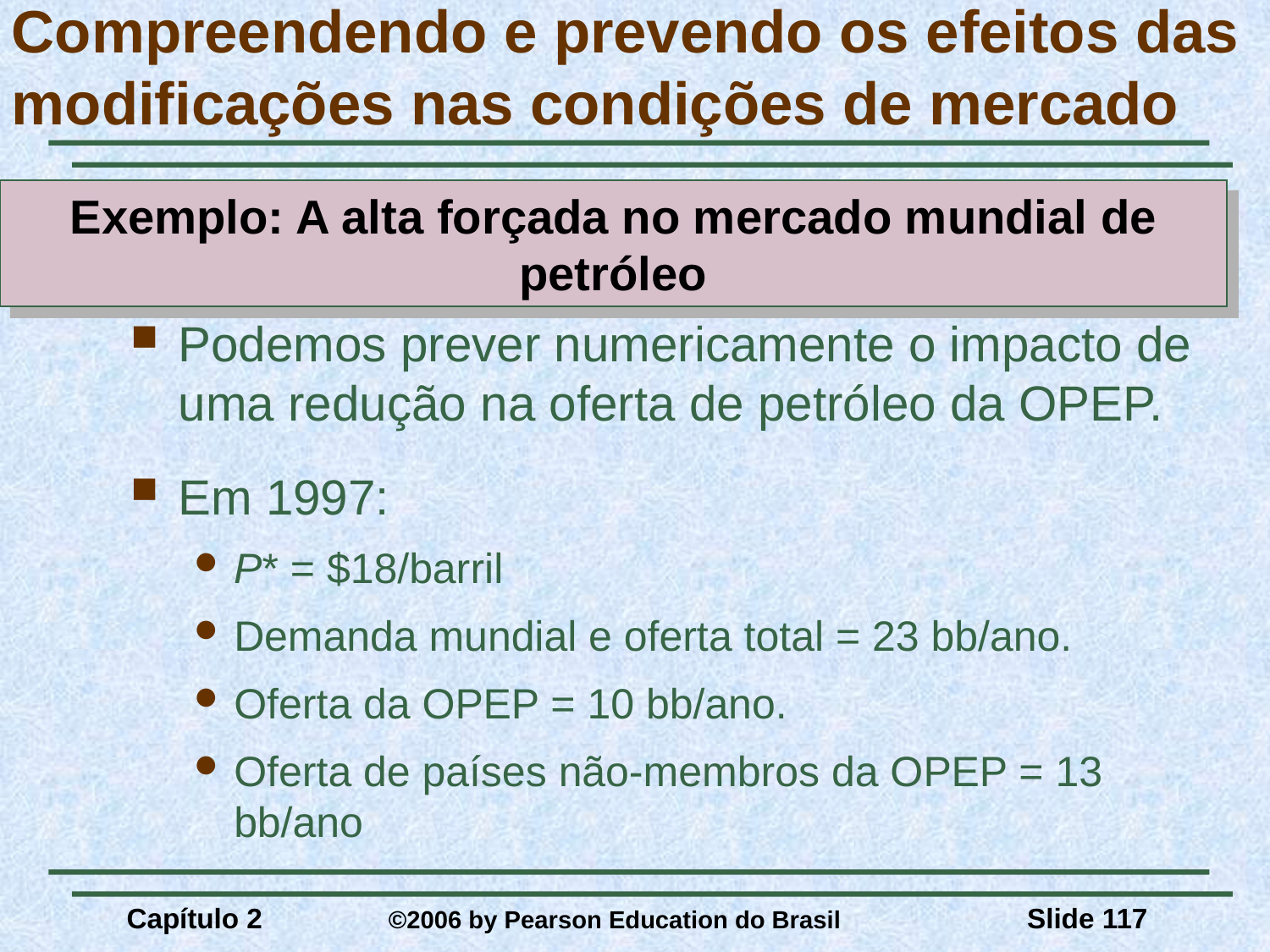

# Compreendendo e prevendo os efeitos das modificações nas condições de mercado
Exemplo: A alta forçada no mercado mundial de petróleo
Podemos prever numericamente o impacto de uma redução na oferta de petróleo da OPEP.
Em 1997:
P* = $18/barril
Demanda mundial e oferta total = 23 bb/ano.
Oferta da OPEP = 10 bb/ano.
Oferta de países não-membros da OPEP = 13 bb/ano

Capítulo 2	 ©2006 by Pearson Education do Brasil
Slide 117